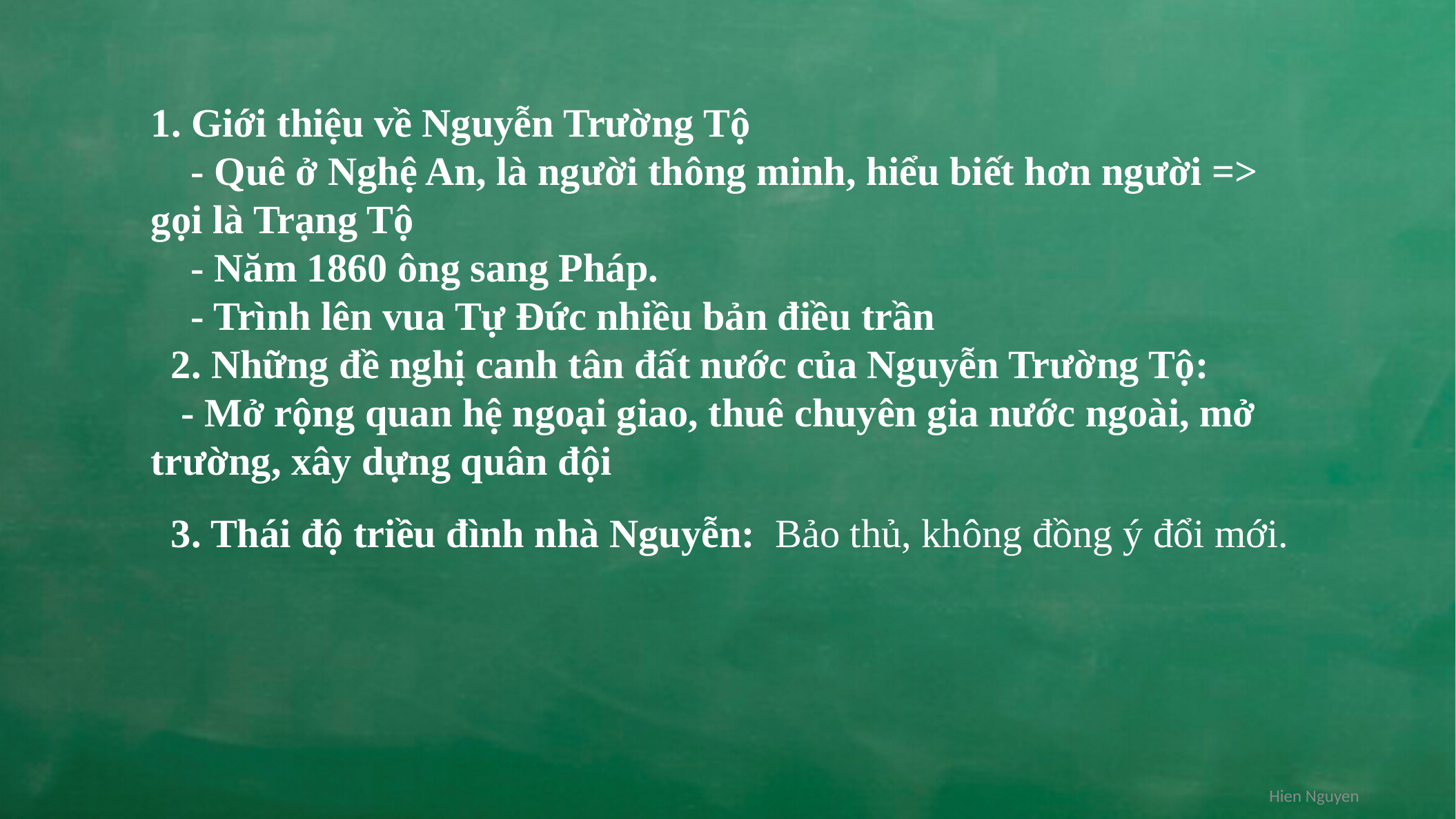

1. Giới thiệu về Nguyễn Trường Tộ    - Quê ở Nghệ An, là người thông minh, hiểu biết hơn người => gọi là Trạng Tộ     - Năm 1860 ông sang Pháp.     - Trình lên vua Tự Đức nhiều bản điều trần  2. Những đề nghị canh tân đất nước của Nguyễn Trường Tộ:   - Mở rộng quan hệ ngoại giao, thuê chuyên gia nước ngoài, mở trường, xây dựng quân đội   3. Thái độ triều đình nhà Nguyễn:  Bảo thủ, không đồng ý đổi mới.